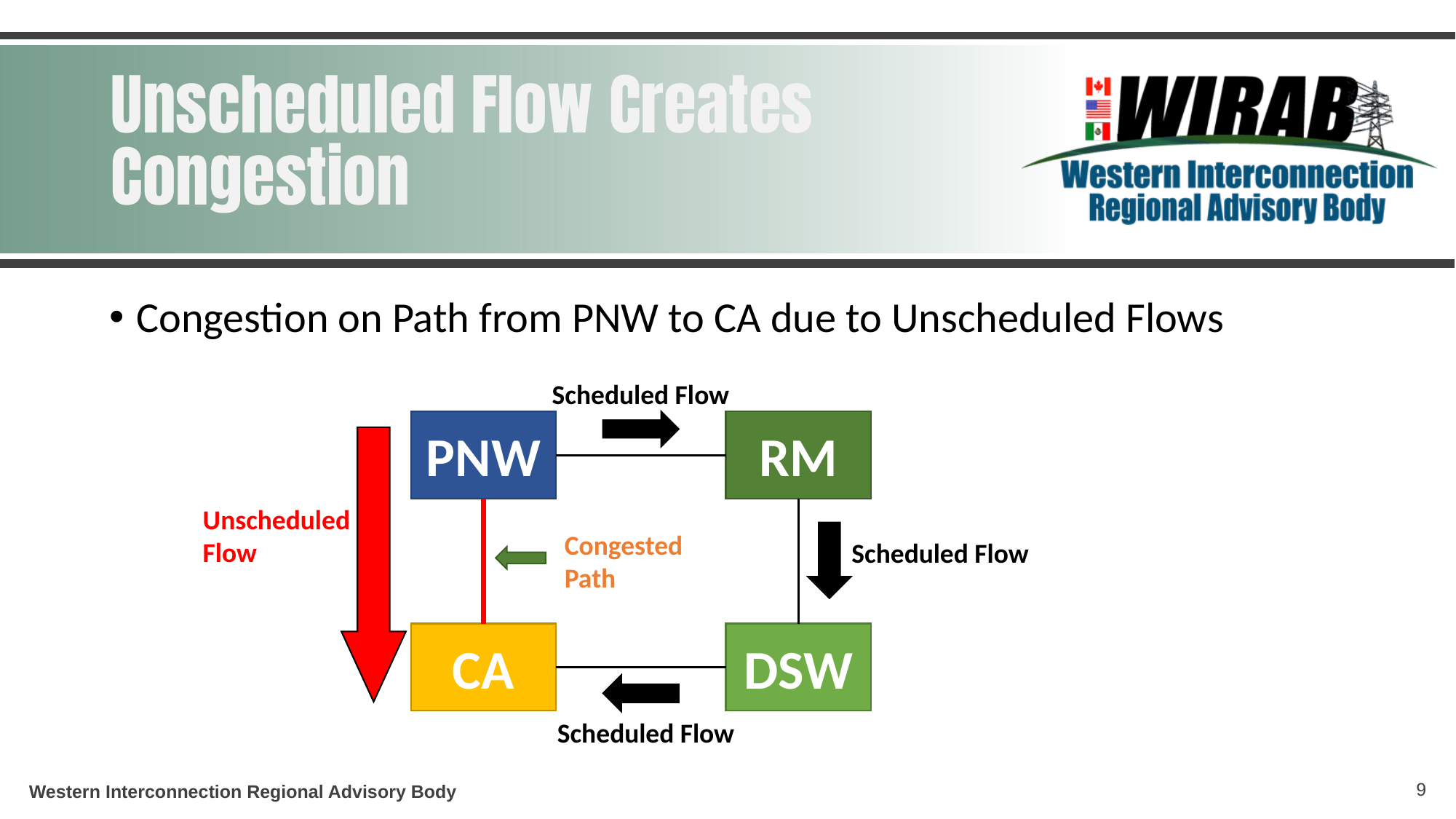

# Unscheduled Flow Creates Congestion
Congestion on Path from PNW to CA due to Unscheduled Flows

Scheduled Flow
PNW
RM

Unscheduled
Flow
Congested Path
Scheduled Flow

CA
DSW

Scheduled Flow
9
Western Interconnection Regional Advisory Body